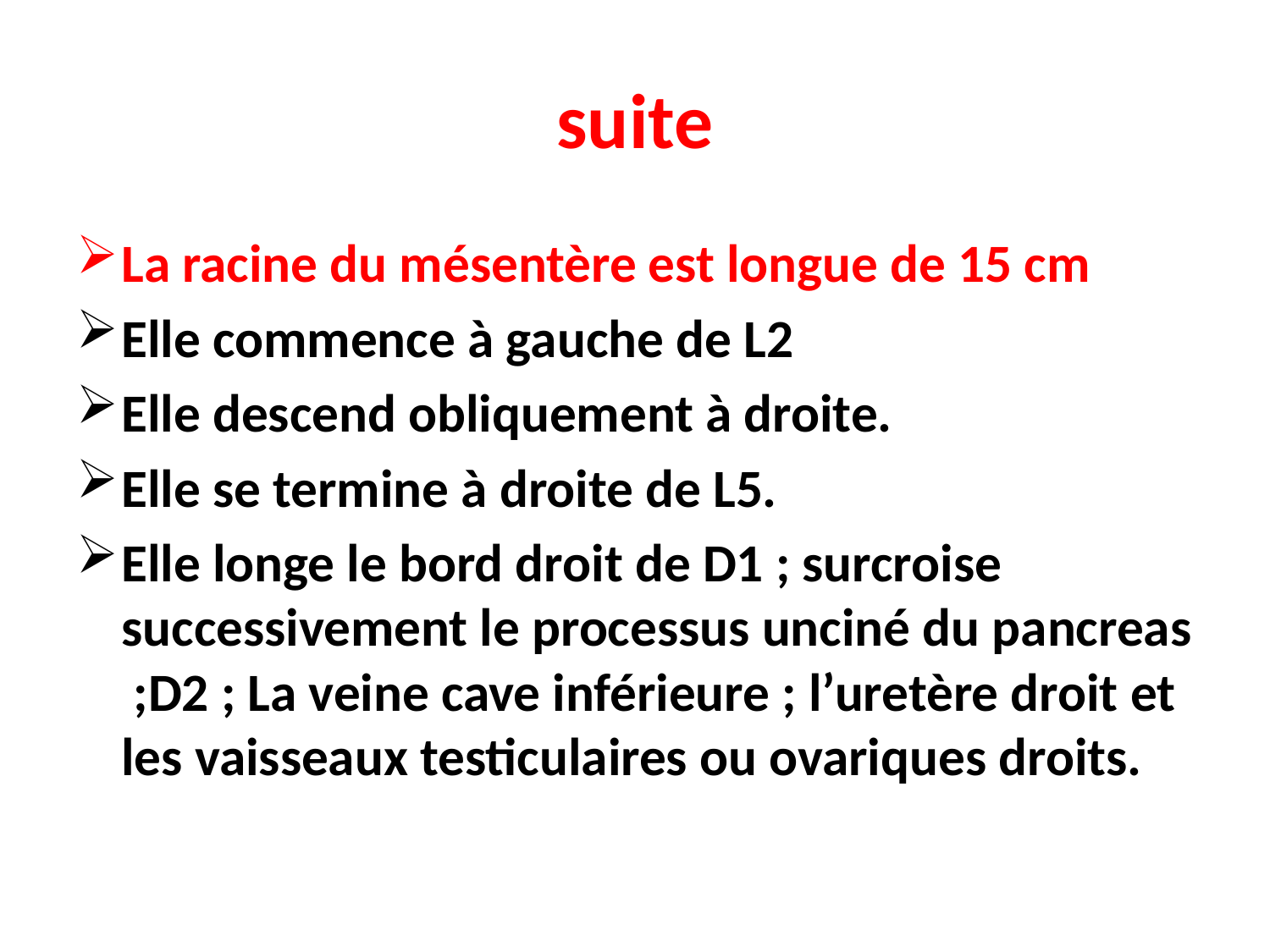

# suite
La racine du mésentère est longue de 15 cm
Elle commence à gauche de L2
Elle descend obliquement à droite.
Elle se termine à droite de L5.
Elle longe le bord droit de D1 ; surcroise successivement le processus unciné du pancreas  ;D2 ; La veine cave inférieure ; l’uretère droit et les vaisseaux testiculaires ou ovariques droits.